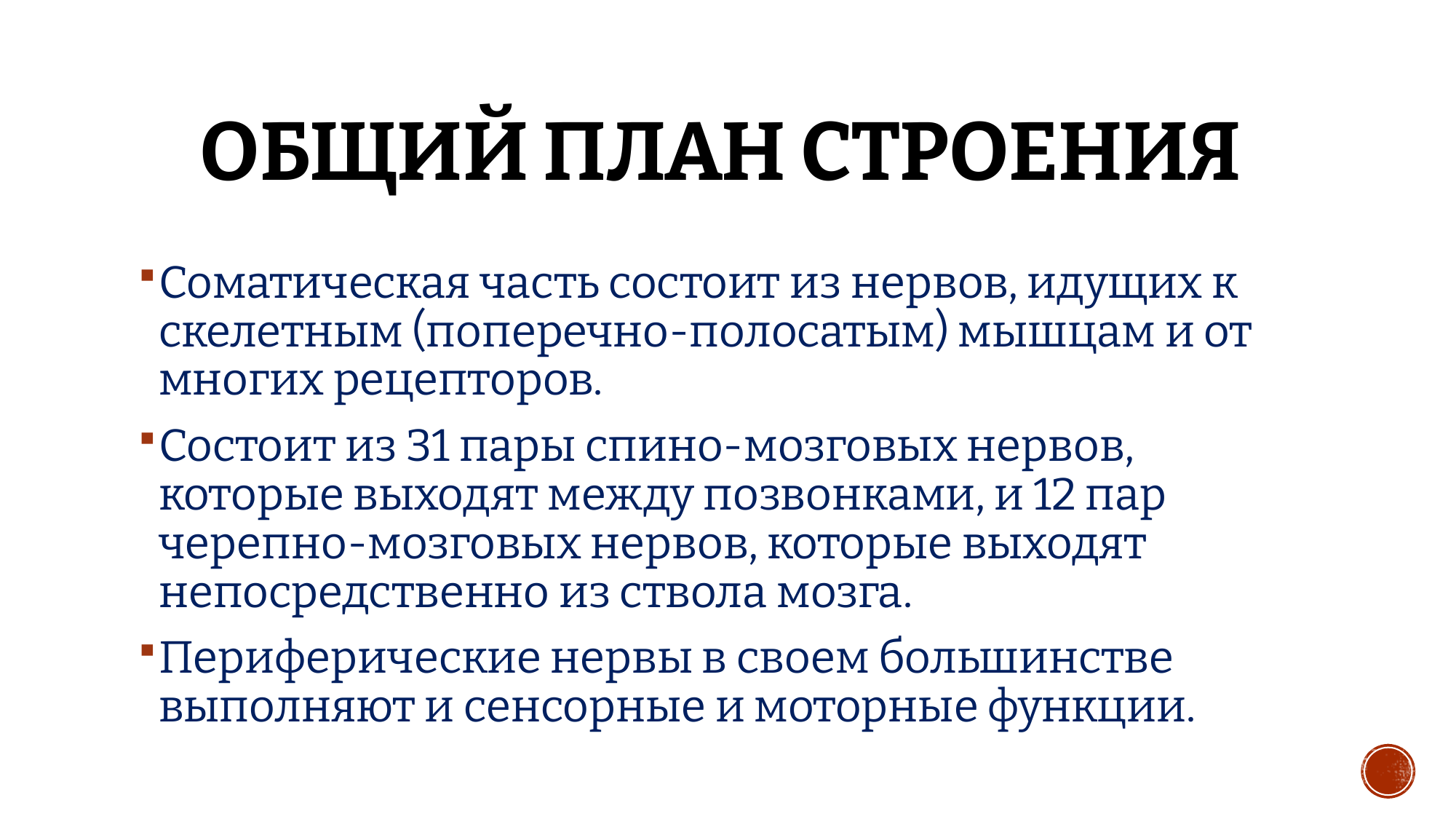

# Общий план строения
Соматическая часть состоит из нервов, идущих к скелетным (поперечно-полосатым) мышцам и от многих рецепторов.
Состоит из 31 пары спино-мозговых нервов, которые выходят между позвонками, и 12 пар черепно-мозговых нервов, которые выходят непосредственно из ствола мозга.
Периферические нервы в своем большинстве выполняют и сенсорные и моторные функции.